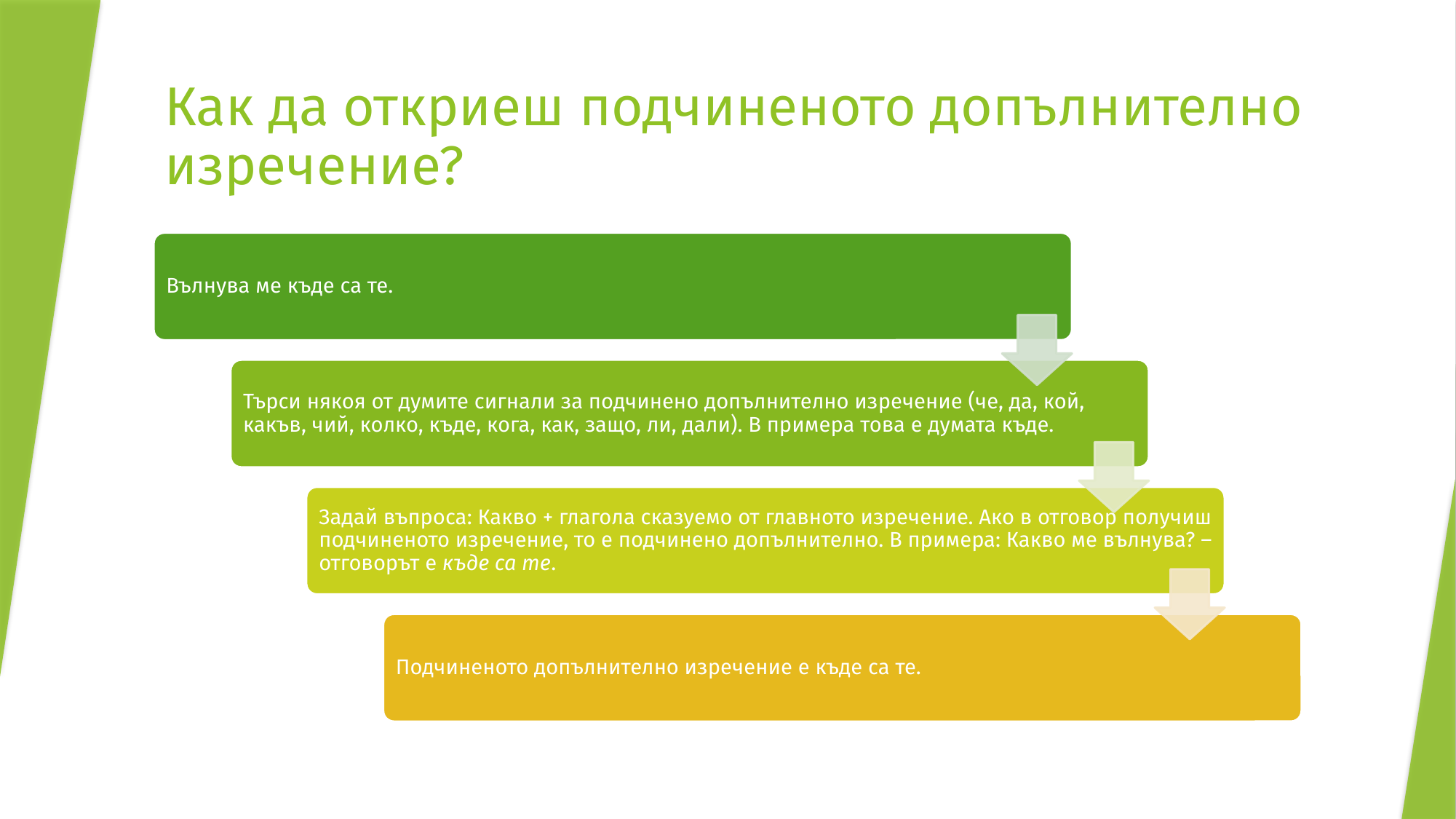

# Как да откриеш подчиненото допълнително изречение?
Вълнува ме къде са те.
Търси някоя от думите сигнали за подчинено допълнително изречение (че, да, кой, какъв, чий, колко, къде, кога, как, защо, ли, дали). В примера това е думата къде.
Задай въпроса: Какво + глагола сказуемо от главното изречение. Ако в отговор получиш подчиненото изречение, то е подчинено допълнително. В примера: Какво ме вълнува? – отговорът е къде са те.
Подчиненото допълнително изречение е къде са те.